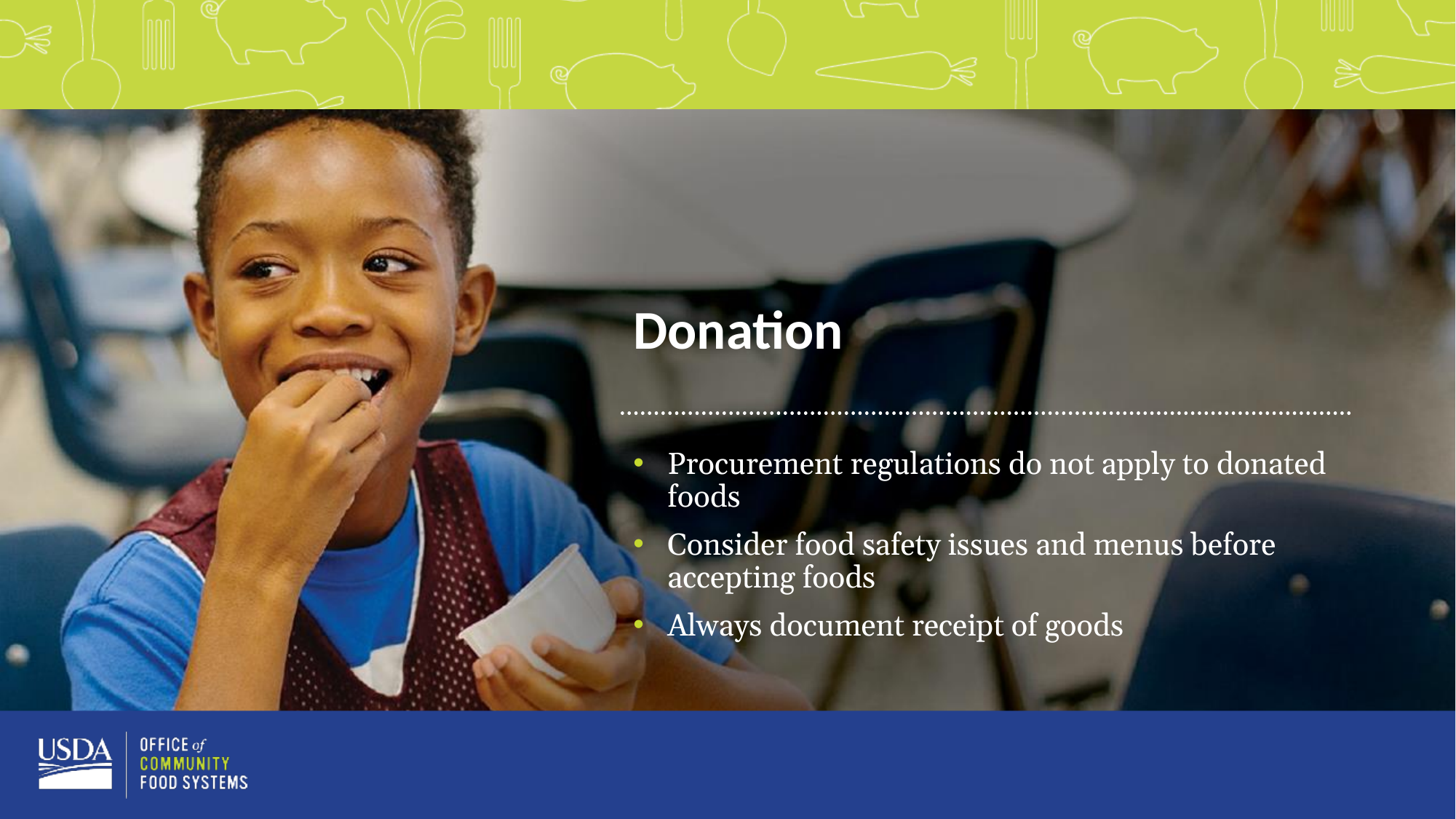

# Donation
Procurement regulations do not apply to donated foods
Consider food safety issues and menus before
accepting foods
Always document receipt of goods